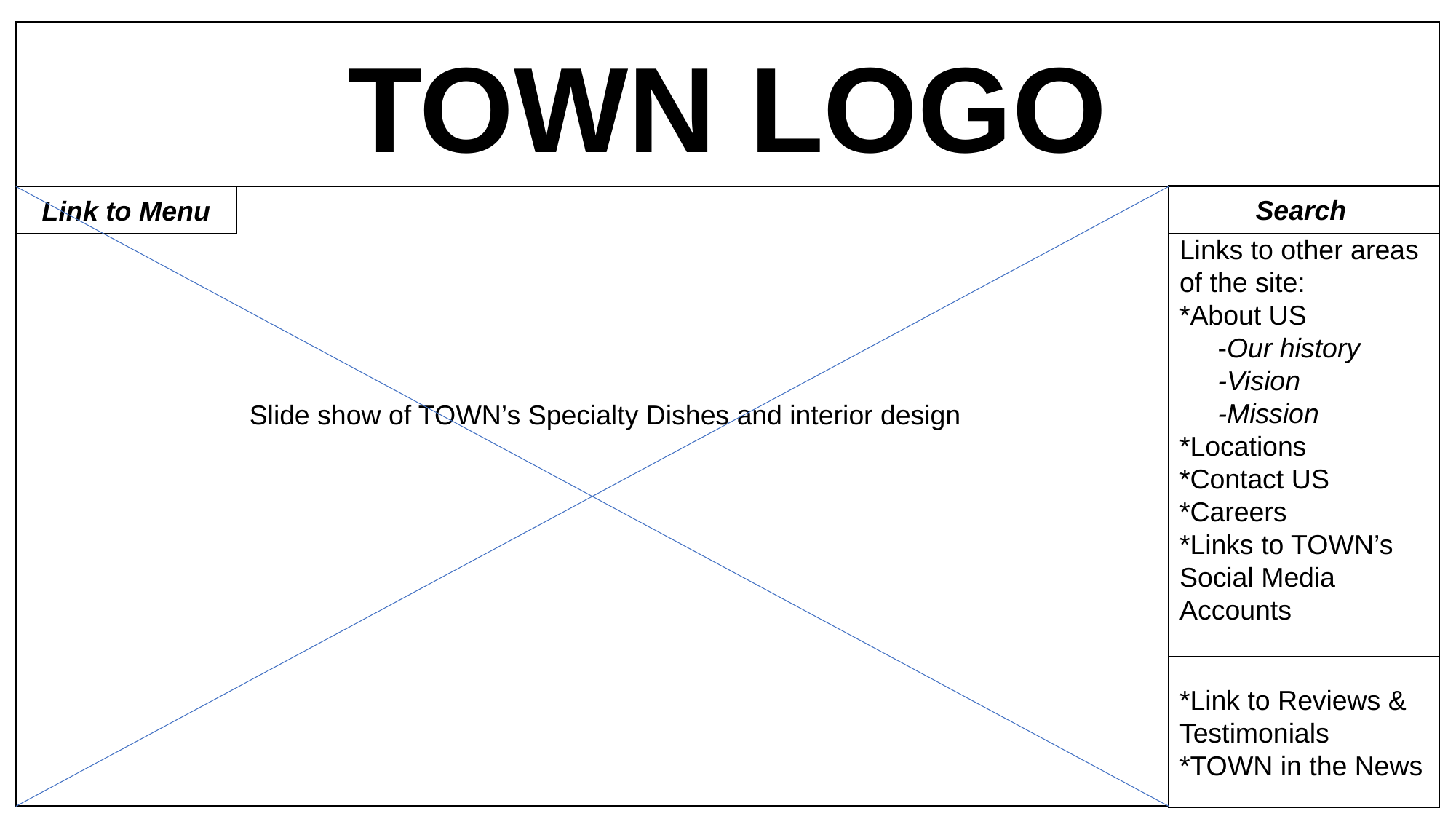

TOWN LOGO
Search
Link to Menu

Links to other areas of the site:
*About US
     -Our history
     -Vision
     -Mission
*Locations
*Contact US
*Careers
*Links to TOWN’s Social Media Accounts

Slide show of TOWN’s Specialty Dishes and interior design
*Link to Reviews & Testimonials
*TOWN in the News